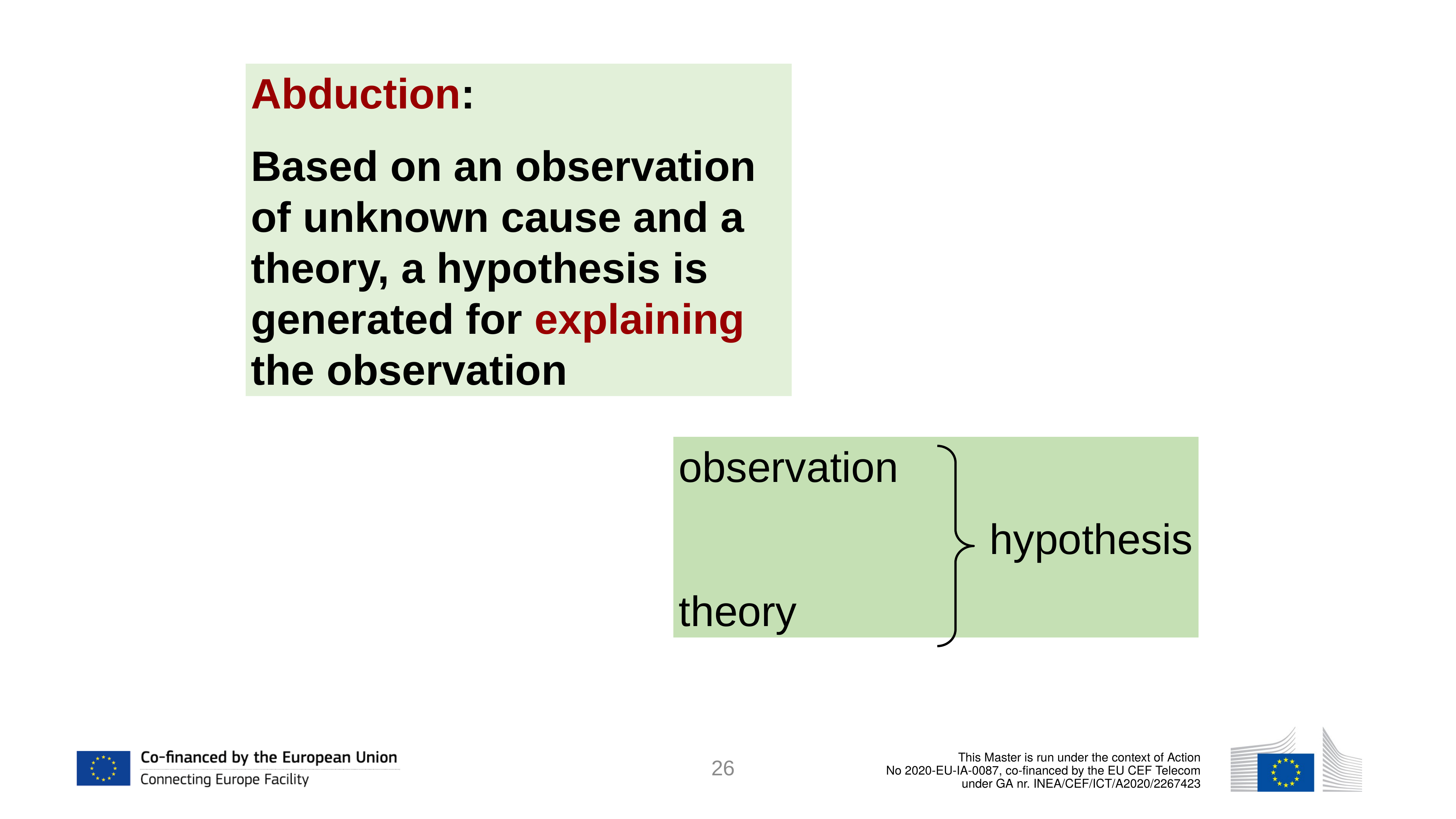

Abduction:
Based on an observation of unknown cause and a theory, a hypothesis is generated for explaining  the observation
observation
 hypothesis
theory

26